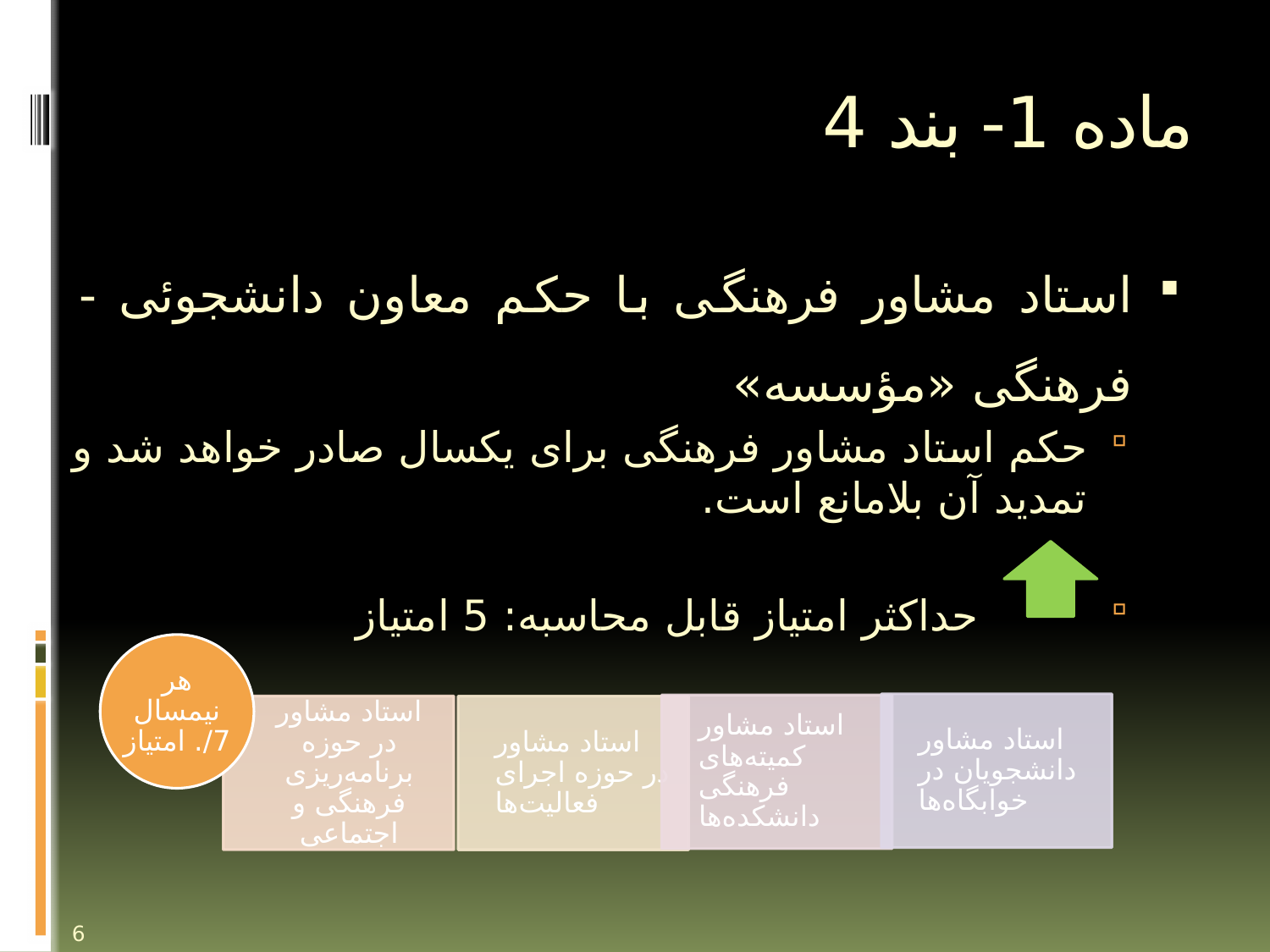

# ماده 1- بند 4
استاد مشاور فرهنگی با حکم معاون دانشجوئی - فرهنگی «مؤسسه»
حکم استاد مشاور فرهنگی برای یکسال صادر خواهد شد و تمدید آن بلامانع است.

        حداکثر امتیاز قابل محاسبه: 5 امتیاز

استاد مشاور در حوزه برنامه‌ریزی فرهنگی و اجتماعی
استاد مشاور در حوزه اجرای فعالیت‌ها
استاد مشاور کمیته‌های فرهنگی دانشکده‌ها
استاد مشاور دانشجویان در خوابگاه‌ها
هر نیمسال 7/. امتیاز

6